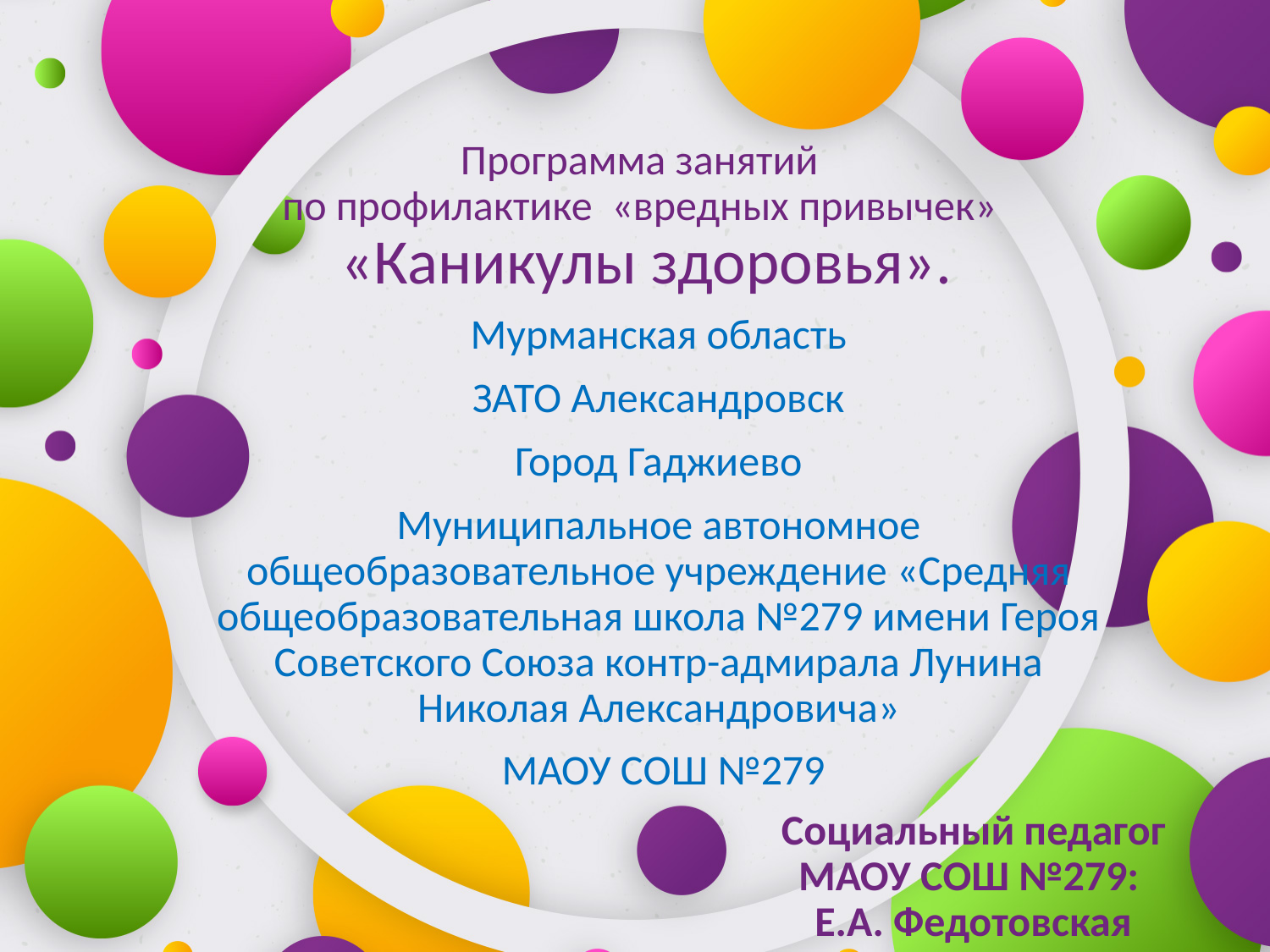

# Программа занятий по профилактике  «вредных привычек» «Каникулы здоровья».
Мурманская область
ЗАТО Александровск
Город Гаджиево
Муниципальное автономное общеобразовательное учреждение «Средняя общеобразовательная школа №279 имени Героя Советского Союза контр-адмирала Лунина Николая Александровича»
 МАОУ СОШ №279

Социальный педагог МАОУ СОШ №279:
Е.А. Федотовская